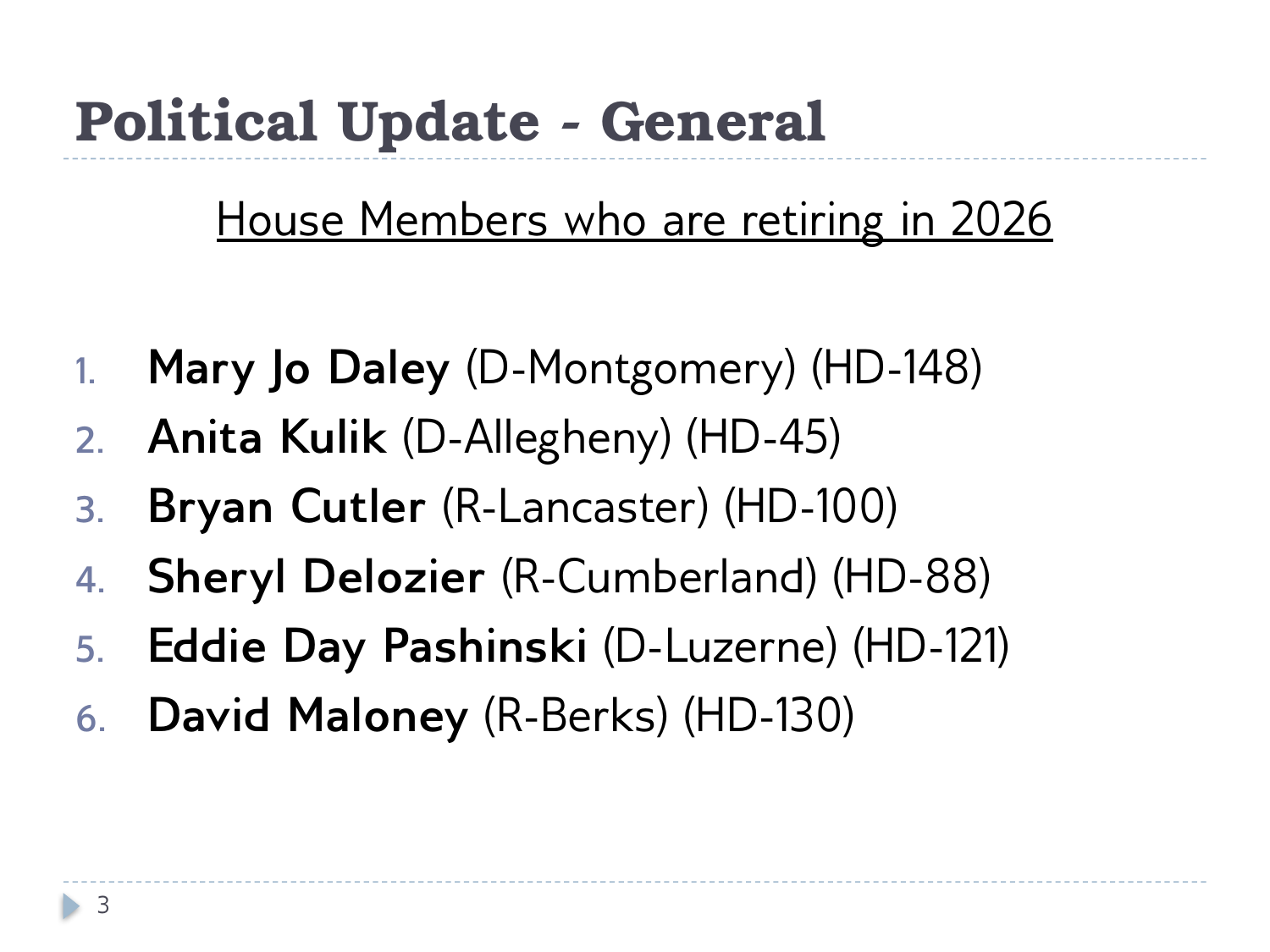

# Political Update - General
House Members who are retiring in 2026

Mary Jo Daley (D-Montgomery) (HD-148)
Anita Kulik (D-Allegheny) (HD-45)
Bryan Cutler (R-Lancaster) (HD-100)
Sheryl Delozier (R-Cumberland) (HD-88)
Eddie Day Pashinski (D-Luzerne) (HD-121)
David Maloney (R-Berks) (HD-130)

3